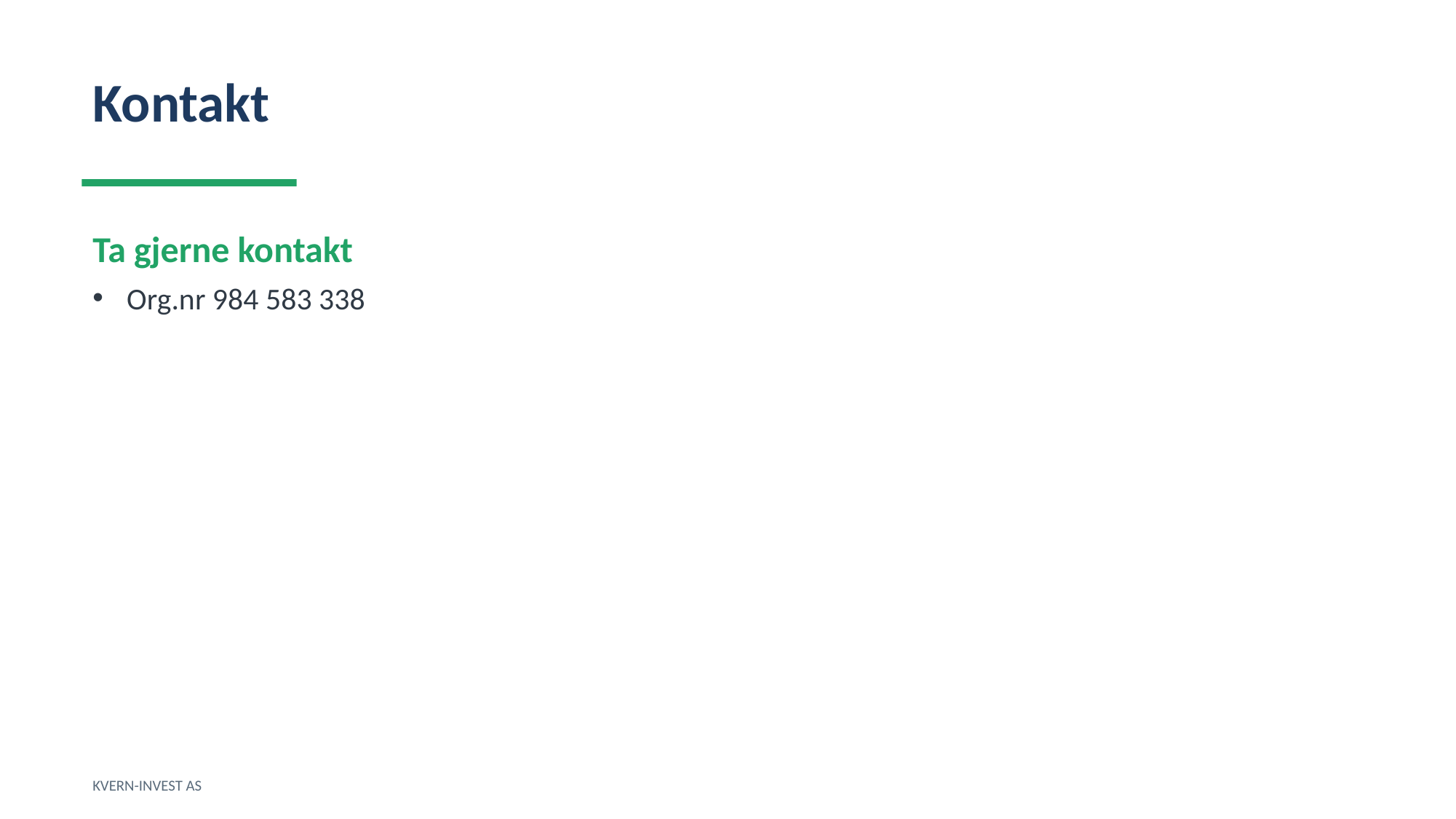

Kontakt

Ta gjerne kontakt
Org.nr 984 583 338
KVERN-INVEST AS